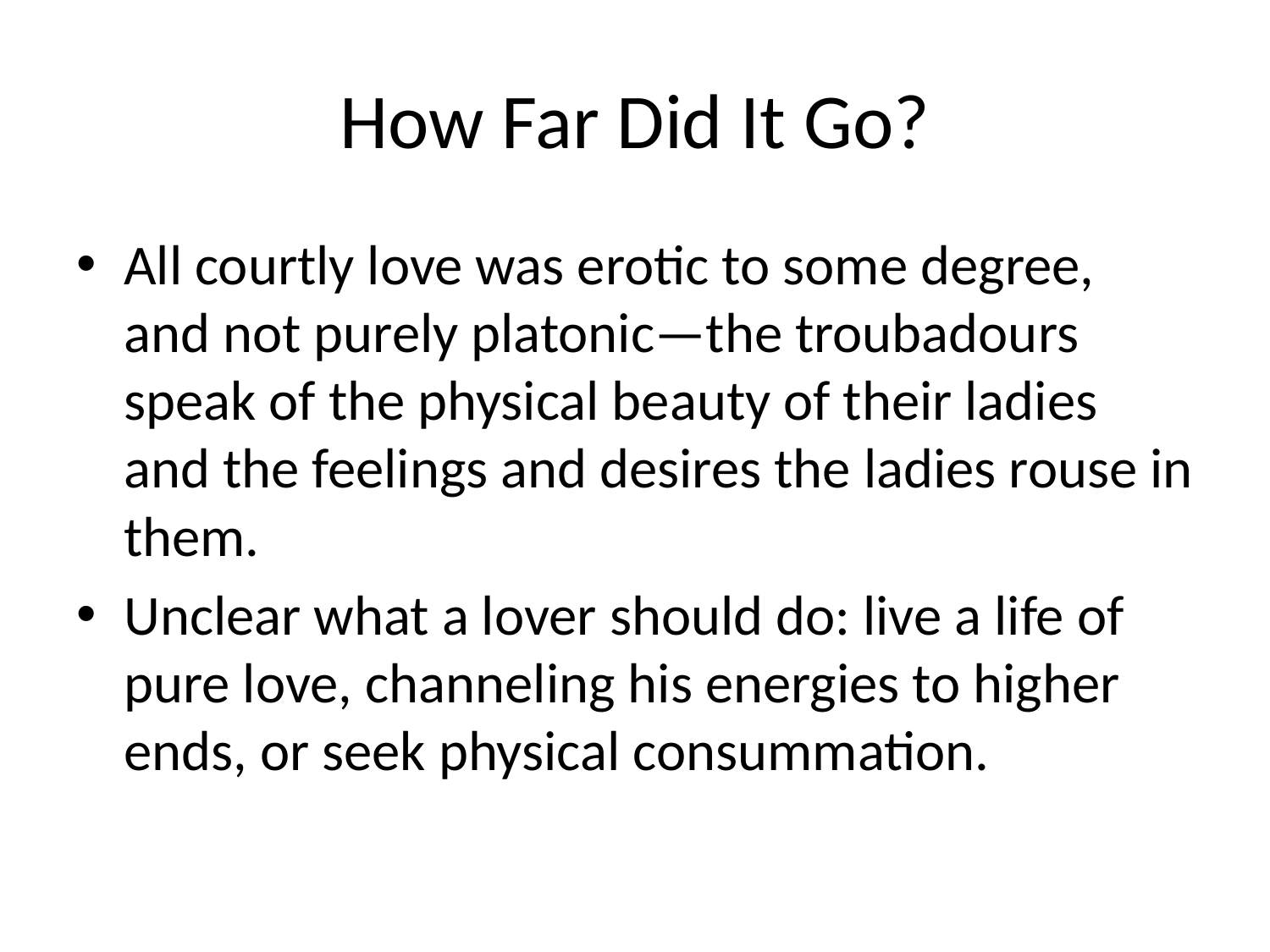

# How Far Did It Go?
All courtly love was erotic to some degree, and not purely platonic—the troubadours speak of the physical beauty of their ladies and the feelings and desires the ladies rouse in them.
Unclear what a lover should do: live a life of pure love, channeling his energies to higher ends, or seek physical consummation.